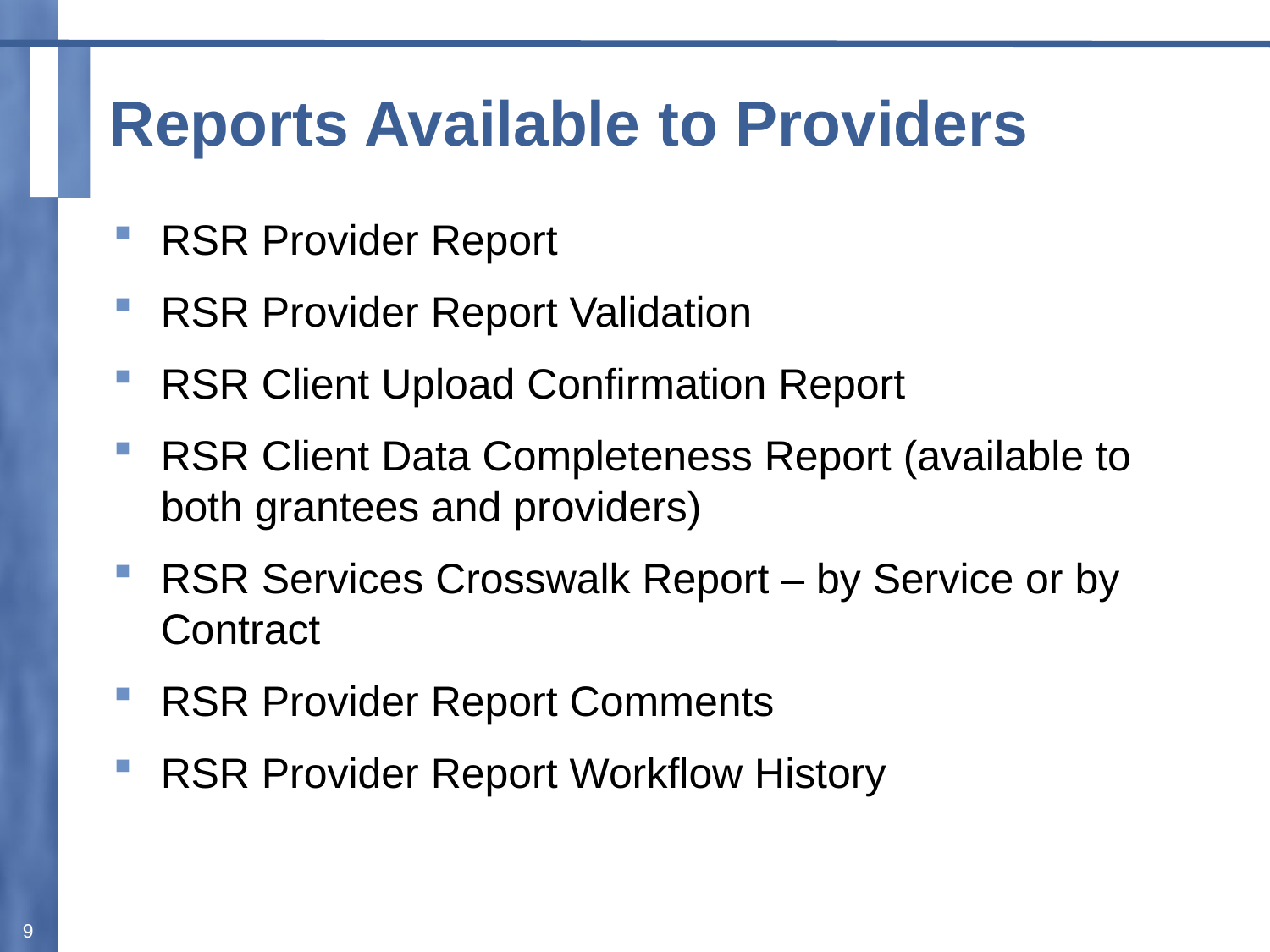

# Reports Available to Providers
RSR Provider Report
RSR Provider Report Validation
RSR Client Upload Confirmation Report
RSR Client Data Completeness Report (available to both grantees and providers)
RSR Services Crosswalk Report – by Service or by Contract
RSR Provider Report Comments
RSR Provider Report Workflow History

9